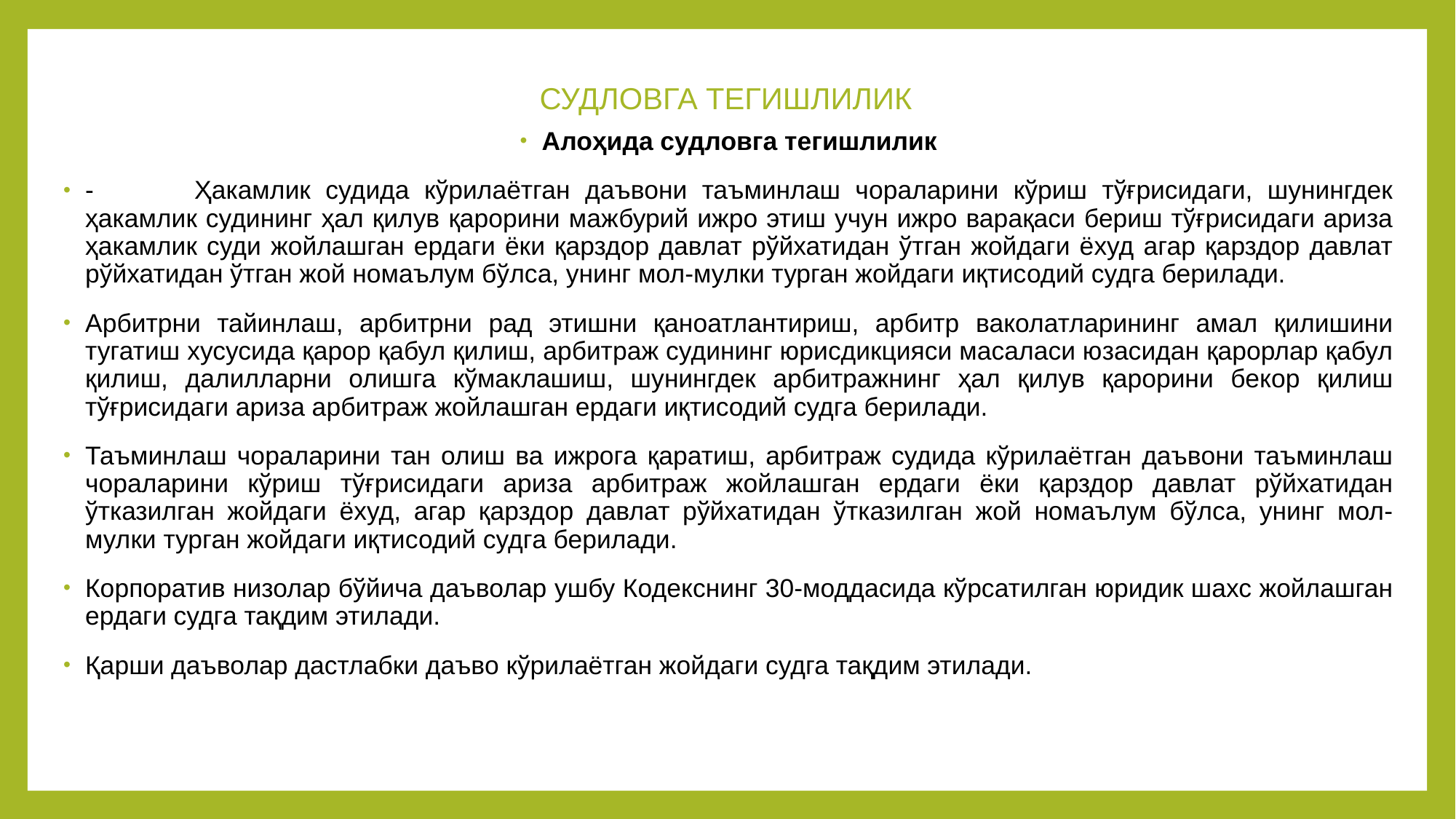

# СУДЛОВГА ТЕГИШЛИЛИК
Алоҳида судловга тегишлилик
-	Ҳакамлик судида кўрилаётган даъвони таъминлаш чораларини кўриш тўғрисидаги, шунингдек ҳакамлик судининг ҳал қилув қарорини мажбурий ижро этиш учун ижро варақаси бериш тўғрисидаги ариза ҳакамлик суди жойлашган ердаги ёки қарздор давлат рўйхатидан ўтган жойдаги ёхуд агар қарздор давлат рўйхатидан ўтган жой номаълум бўлса, унинг мол-мулки турган жойдаги иқтисодий судга берилади.
Арбитрни тайинлаш, арбитрни рад этишни қаноатлантириш, арбитр ваколатларининг амал қилишини тугатиш хусусида қарор қабул қилиш, арбитраж судининг юрисдикцияси масаласи юзасидан қарорлар қабул қилиш, далилларни олишга кўмаклашиш, шунингдек арбитражнинг ҳал қилув қарорини бекор қилиш тўғрисидаги ариза арбитраж жойлашган ердаги иқтисодий судга берилади.
Таъминлаш чораларини тан олиш ва ижрога қаратиш, арбитраж судида кўрилаётган даъвони таъминлаш чораларини кўриш тўғрисидаги ариза арбитраж жойлашган ердаги ёки қарздор давлат рўйхатидан ўтказилган жойдаги ёхуд, агар қарздор давлат рўйхатидан ўтказилган жой номаълум бўлса, унинг мол-мулки турган жойдаги иқтисодий судга берилади.
Корпоратив низолар бўйича даъволар ушбу Кодекснинг 30-моддасида кўрсатилган юридик шахс жойлашган ердаги судга тақдим этилади.
Қарши даъволар дастлабки даъво кўрилаётган жойдаги судга тақдим этилади.